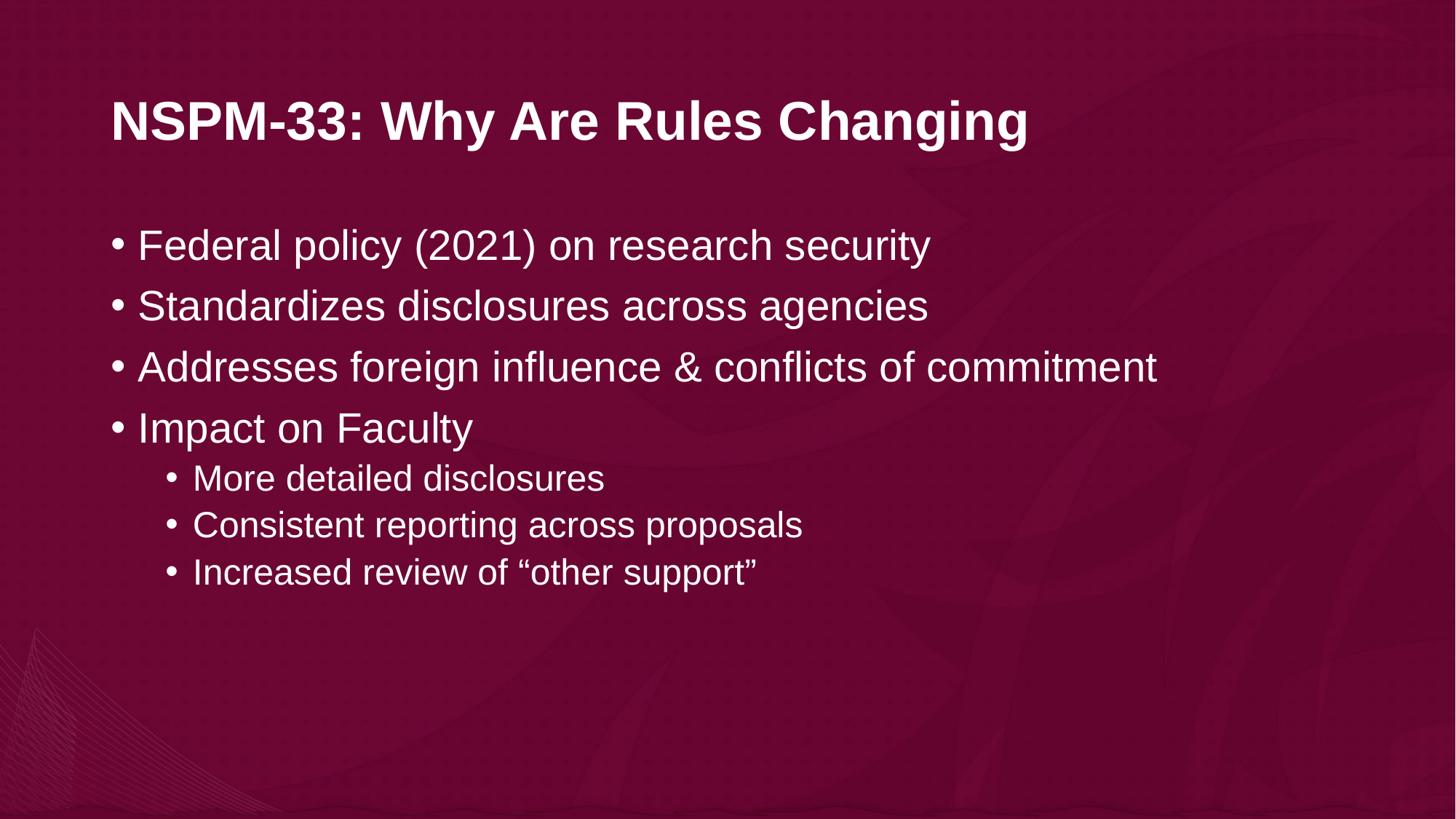

# NSPM-33: Why Are Rules Changing
Federal policy (2021) on research security
Standardizes disclosures across agencies
Addresses foreign influence & conflicts of commitment
Impact on Faculty
More detailed disclosures
Consistent reporting across proposals
Increased review of “other support”